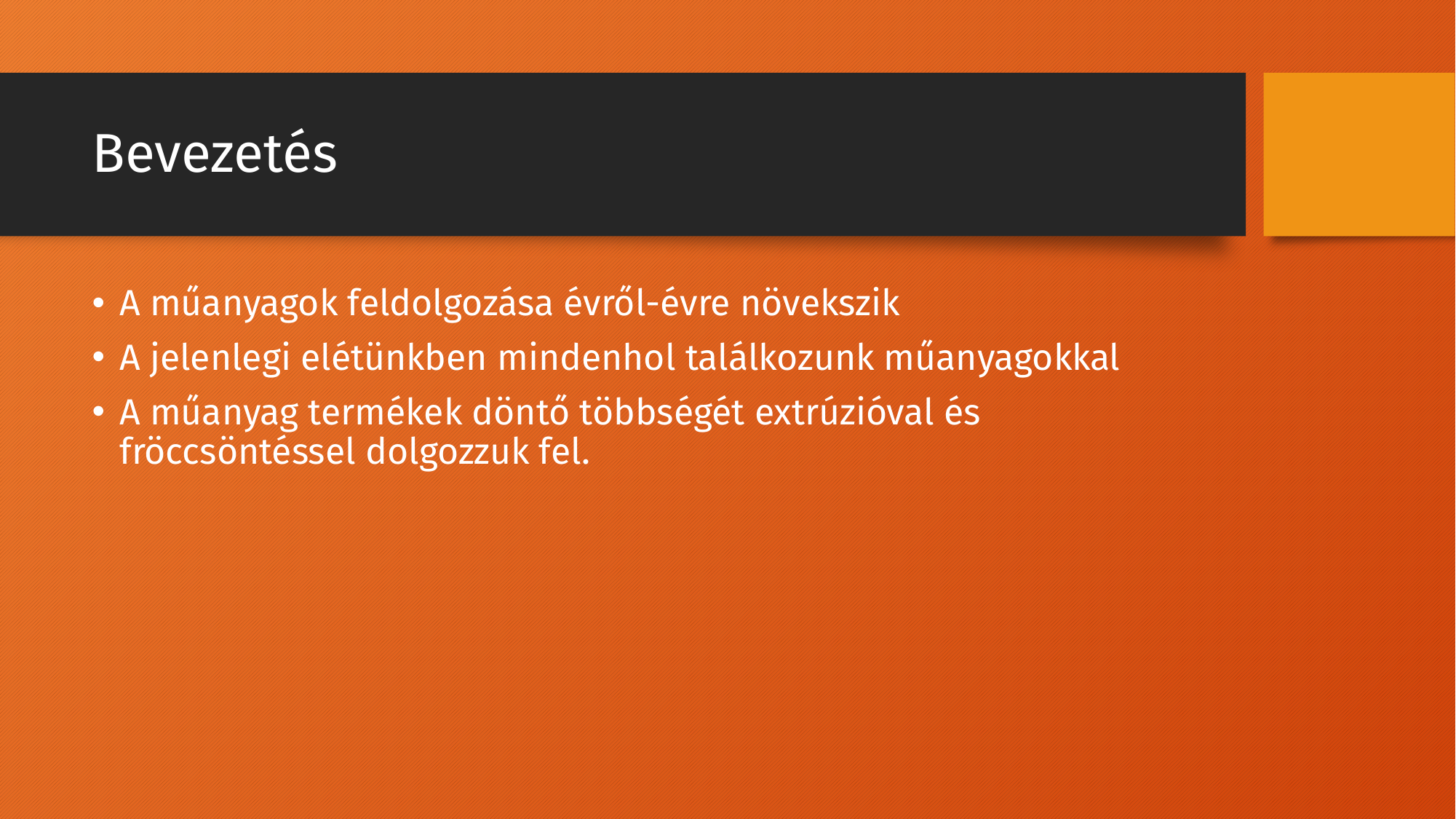

# Bevezetés
A műanyagok feldolgozása évről-évre növekszik
A jelenlegi elétünkben mindenhol találkozunk műanyagokkal
A műanyag termékek döntő többségét extrúzióval és fröccsöntéssel dolgozzuk fel.